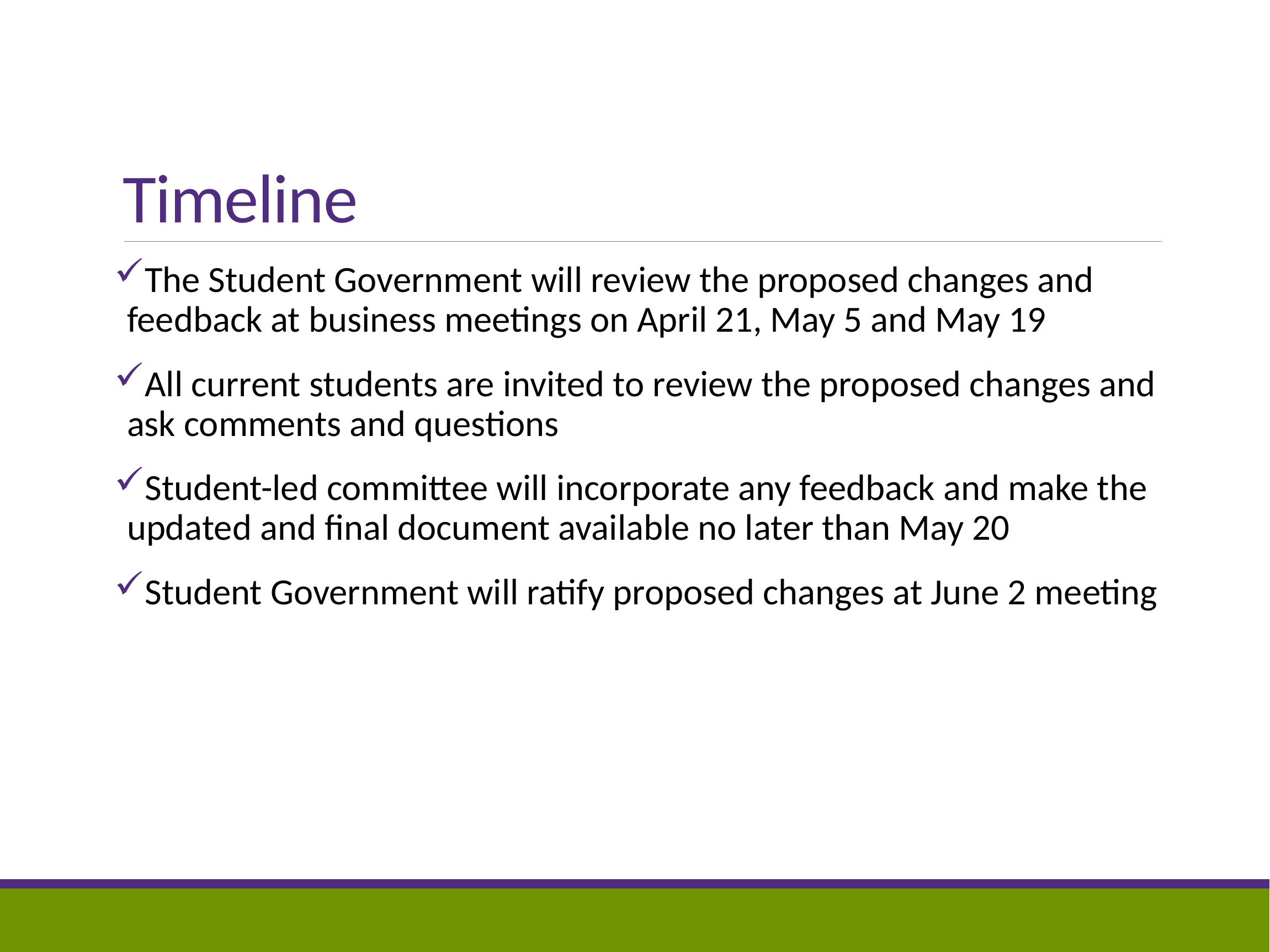

# Timeline
The Student Government will review the proposed changes and feedback at business meetings on April 21, May 5 and May 19
All current students are invited to review the proposed changes and ask comments and questions
Student-led committee will incorporate any feedback and make the updated and final document available no later than May 20
Student Government will ratify proposed changes at June 2 meeting